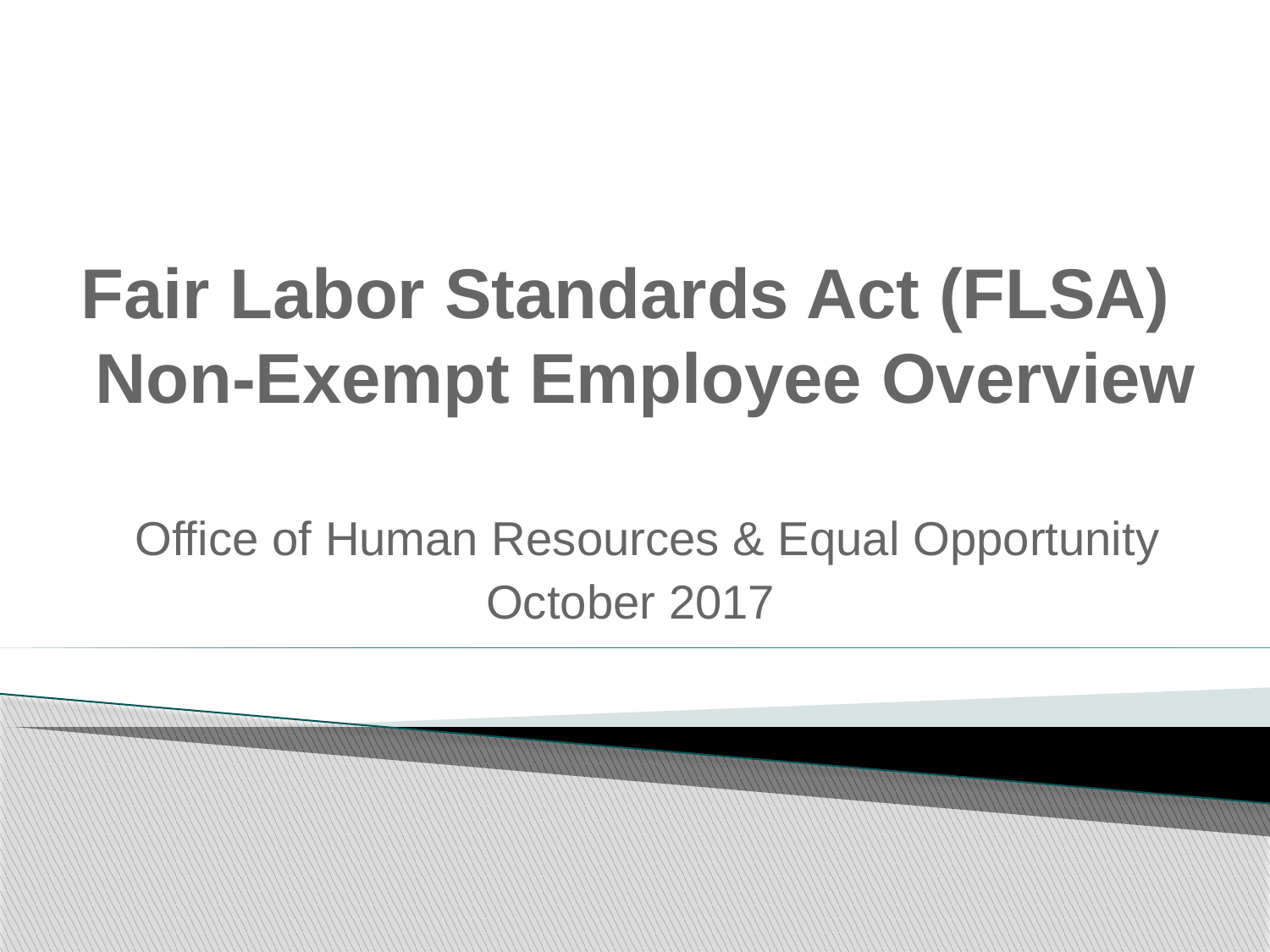

# Fair Labor Standards Act (FLSA) Non-Exempt Employee Overview
Office of Human Resources & Equal Opportunity
October 2017